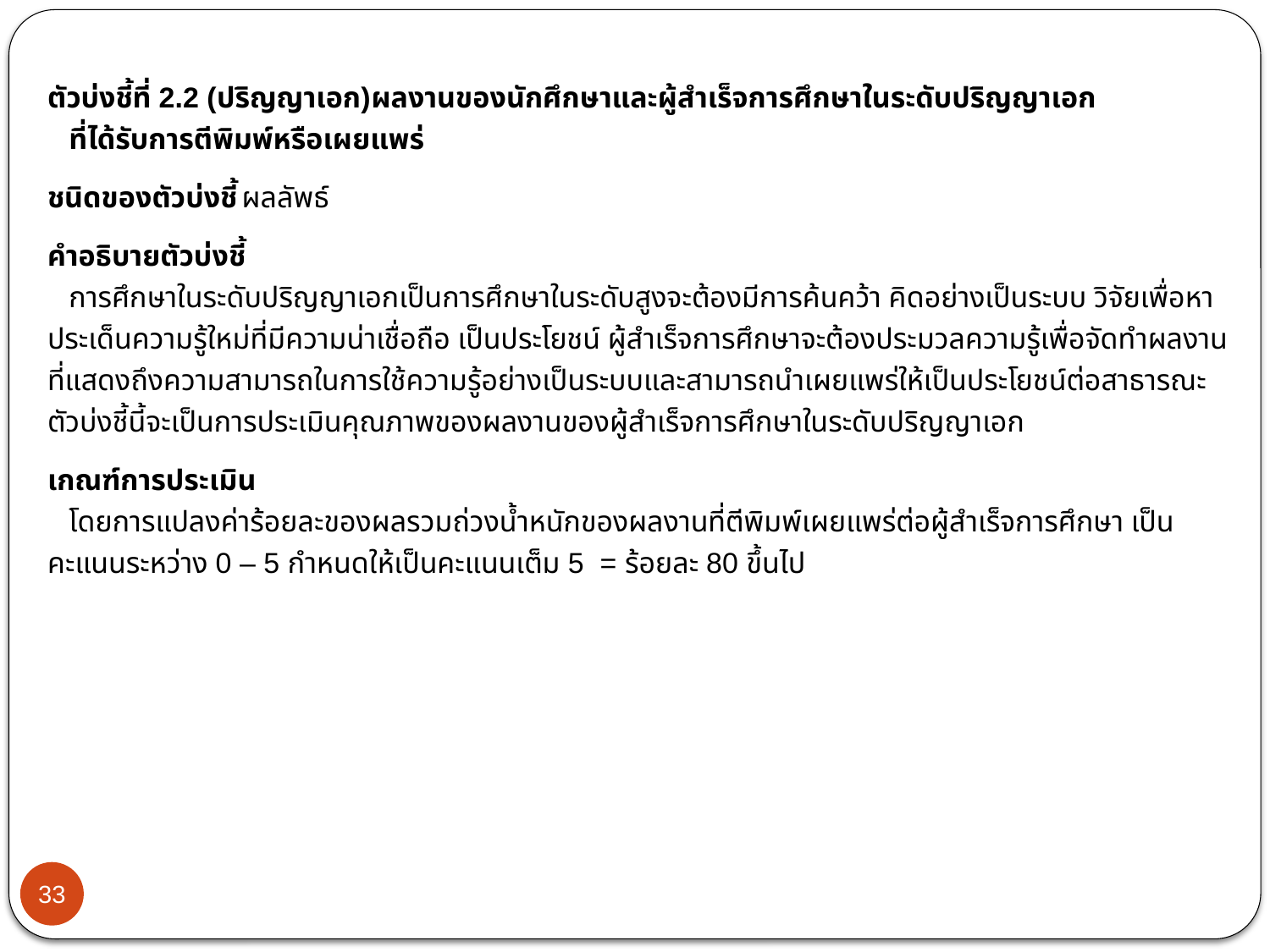

ตัวบ่งชี้ที่ 2.2 (ปริญญาเอก)	ผลงานของนักศึกษาและผู้สำเร็จการศึกษาในระดับปริญญาเอก
 			ที่ได้รับการตีพิมพ์หรือเผยแพร่

ชนิดของตัวบ่งชี้	ผลลัพธ์

คำอธิบายตัวบ่งชี้
	การศึกษาในระดับปริญญาเอกเป็นการศึกษาในระดับสูงจะต้องมีการค้นคว้า คิดอย่างเป็นระบบ วิจัยเพื่อหาประเด็นความรู้ใหม่ที่มีความน่าเชื่อถือ เป็นประโยชน์ ผู้สำเร็จการศึกษาจะต้องประมวลความรู้เพื่อจัดทำผลงานที่แสดงถึงความสามารถในการใช้ความรู้อย่างเป็นระบบและสามารถนำเผยแพร่ให้เป็นประโยชน์ต่อสาธารณะ ตัวบ่งชี้นี้จะเป็นการประเมินคุณภาพของผลงานของผู้สำเร็จการศึกษาในระดับปริญญาเอก

เกณฑ์การประเมิน
	โดยการแปลงค่าร้อยละของผลรวมถ่วงน้ำหนักของผลงานที่ตีพิมพ์เผยแพร่ต่อผู้สำเร็จการศึกษา เป็นคะแนนระหว่าง 0 – 5 กำหนดให้เป็นคะแนนเต็ม 5  = ร้อยละ 80 ขึ้นไป

33